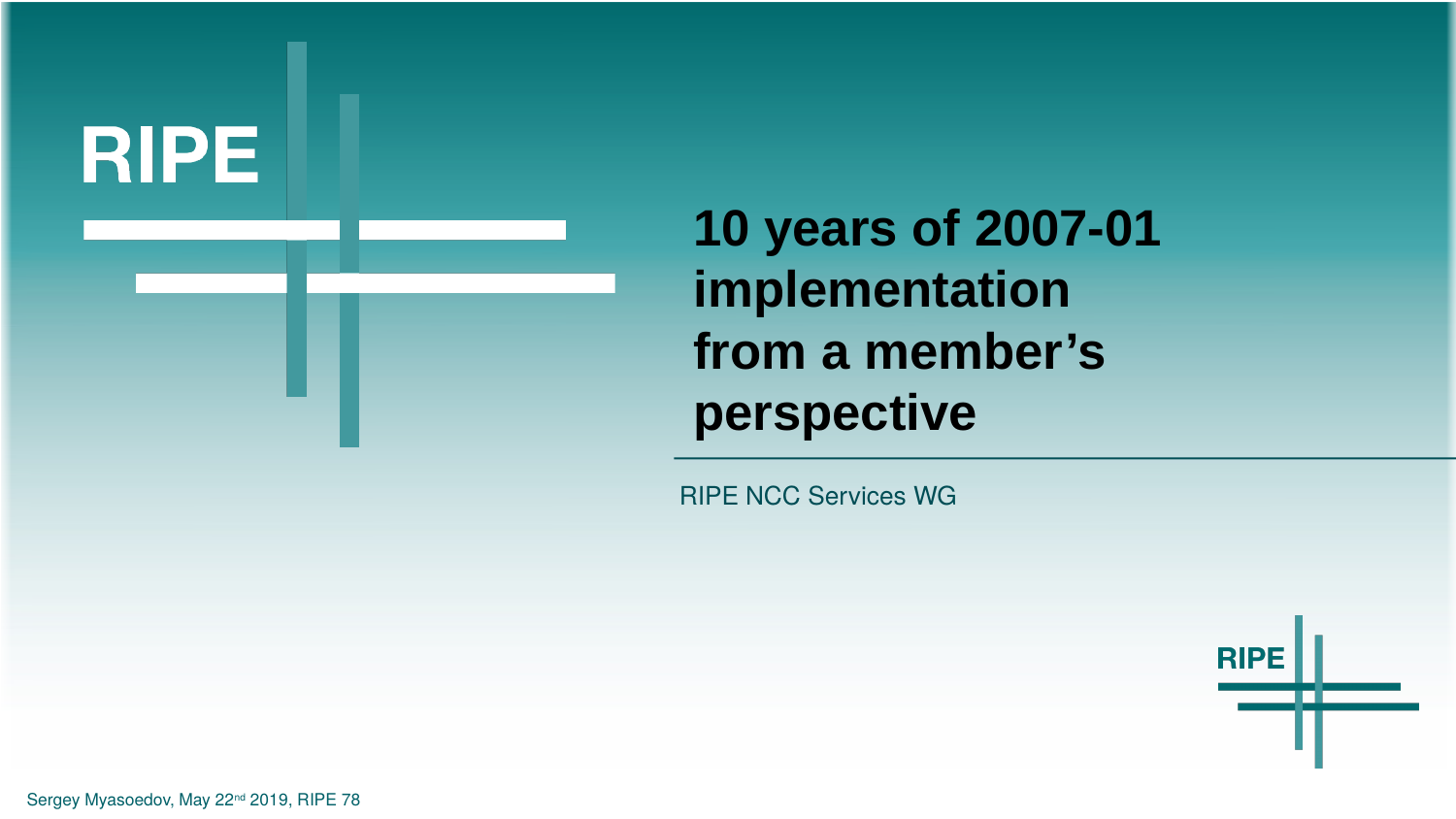

# 10 years of 2007-01 implementation from a member’s perspective
RIPE NCC Services WG